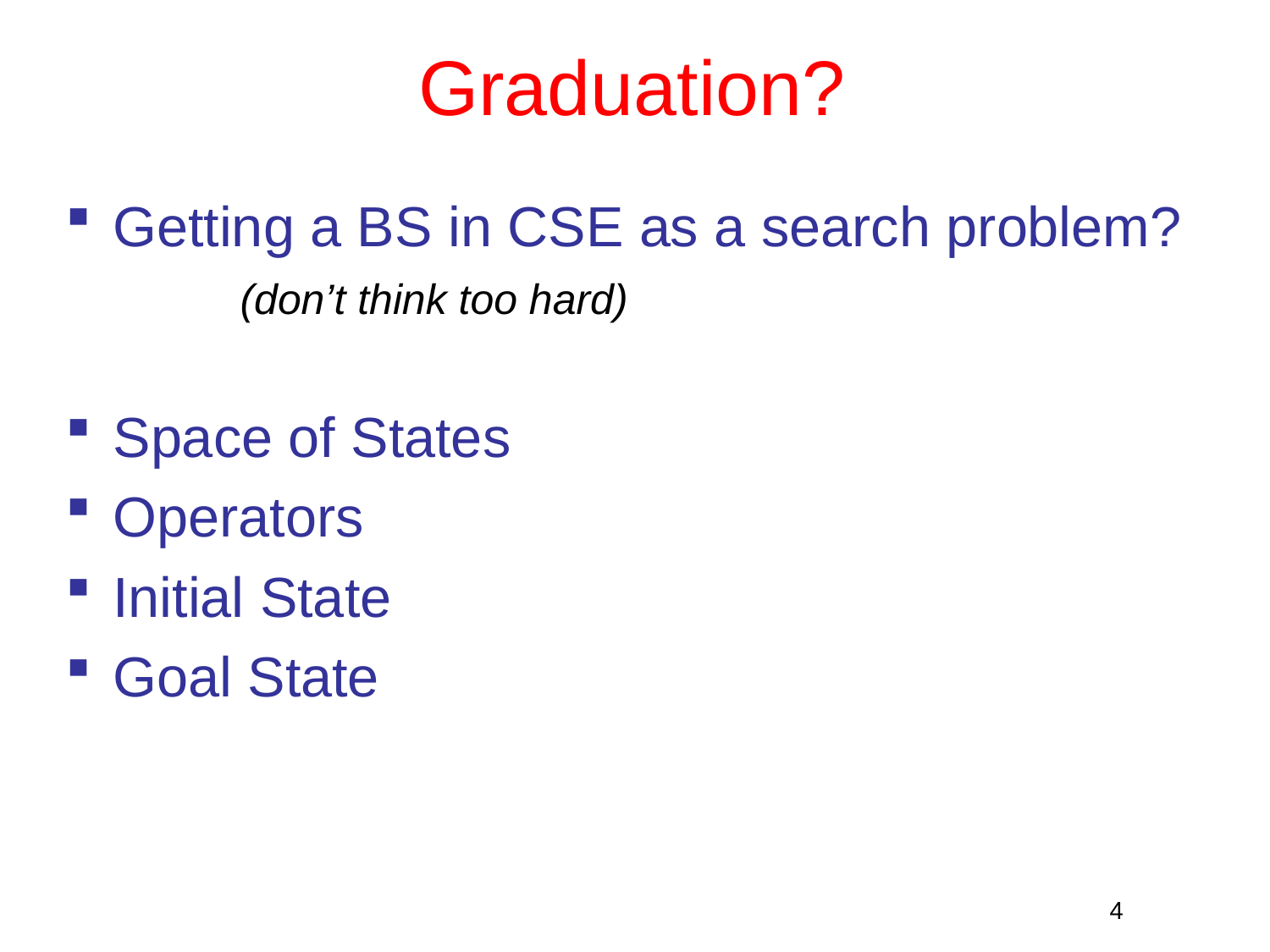

# Graduation?
Getting a BS in CSE as a search problem?	(don’t think too hard)

Space of States
Operators
Initial State
Goal State
4